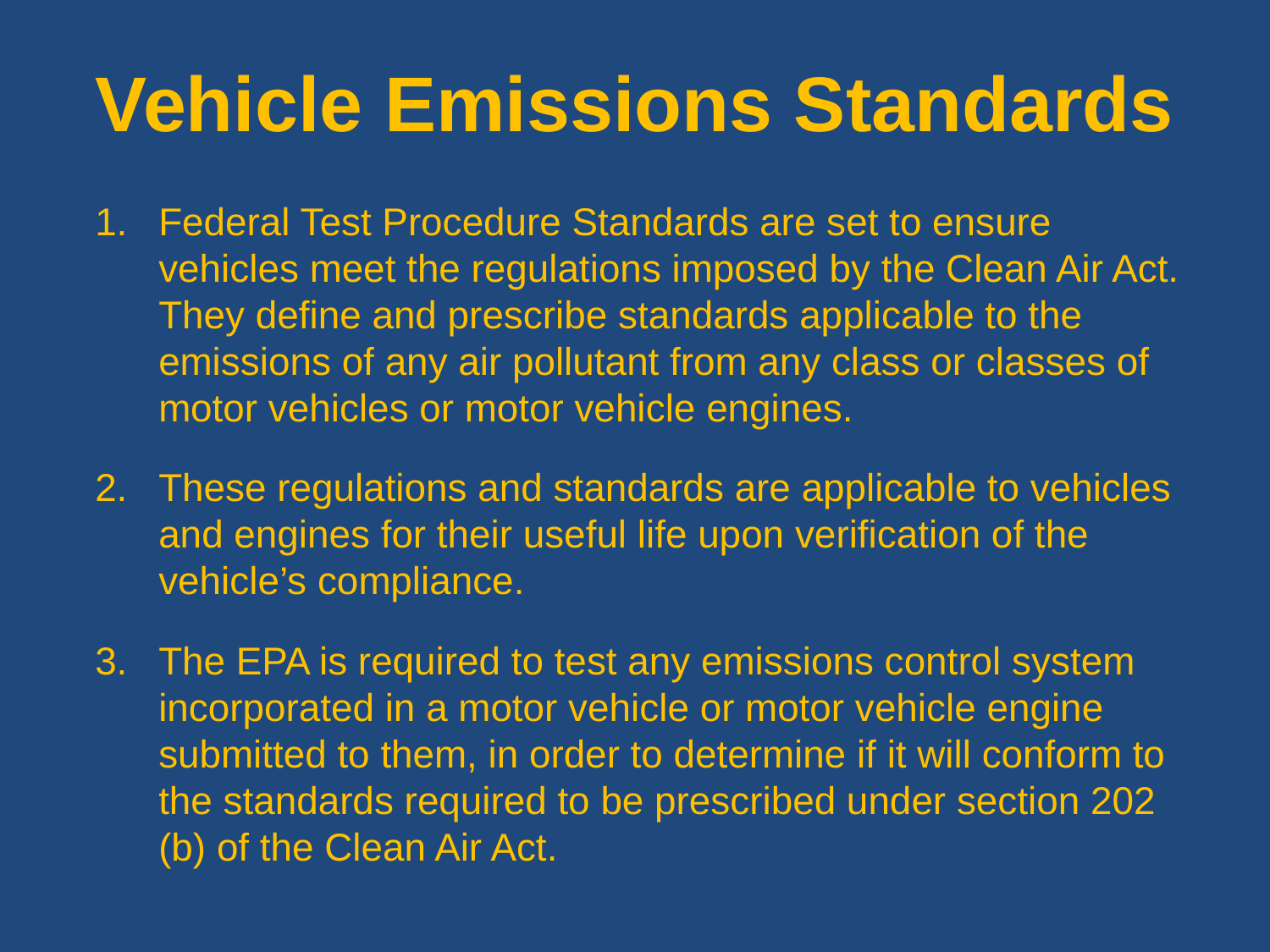

# Vehicle Emissions Standards
Federal Test Procedure Standards are set to ensure vehicles meet the regulations imposed by the Clean Air Act. They define and prescribe standards applicable to the emissions of any air pollutant from any class or classes of motor vehicles or motor vehicle engines.

These regulations and standards are applicable to vehicles and engines for their useful life upon verification of the vehicle’s compliance.

The EPA is required to test any emissions control system incorporated in a motor vehicle or motor vehicle engine submitted to them, in order to determine if it will conform to the standards required to be prescribed under section 202 (b) of the Clean Air Act.